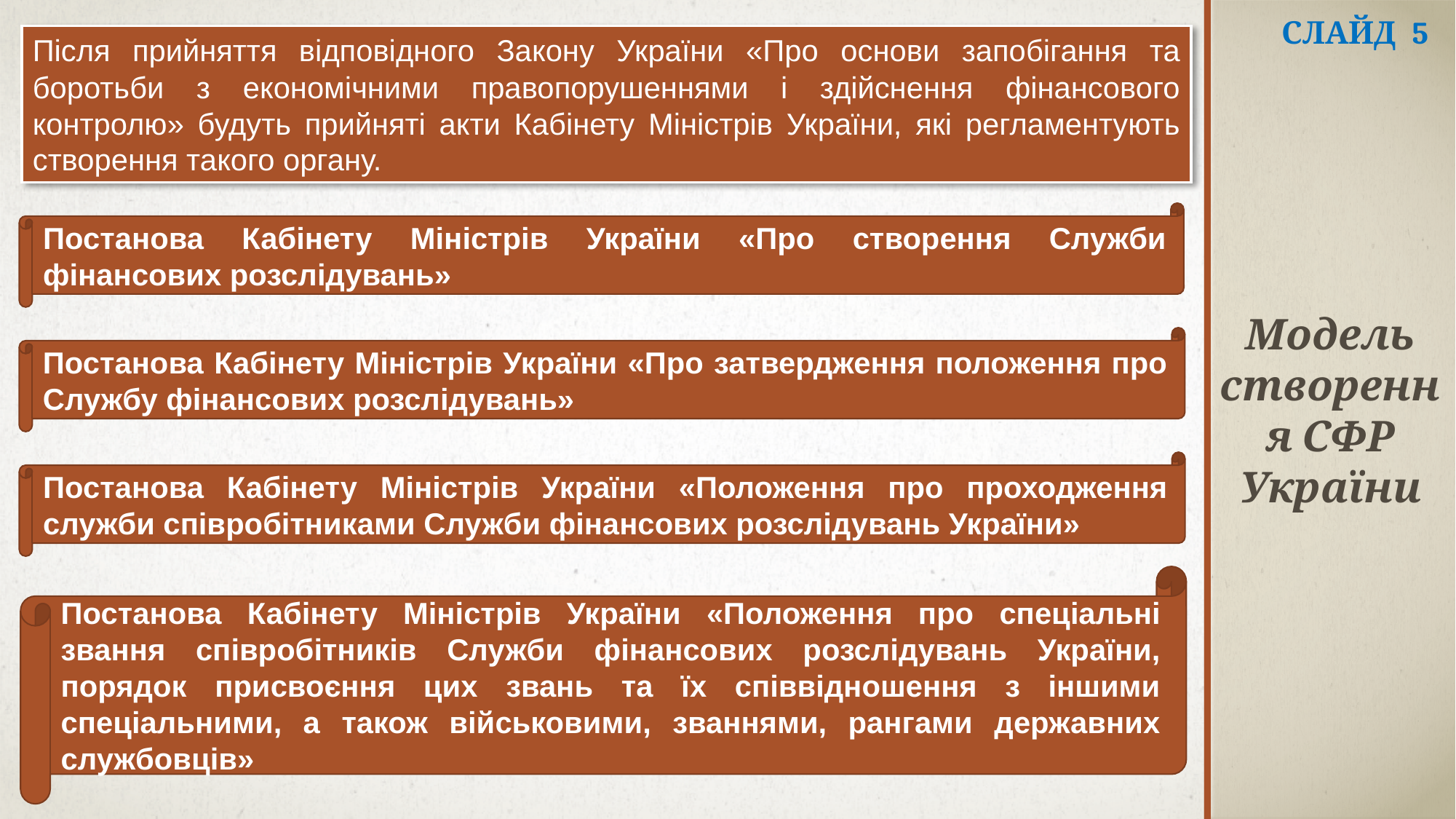

Слайд  5
Після прийняття відповідного Закону України «Про основи запобігання та боротьби з економічними правопорушеннями і здійснення фінансового контролю» будуть прийняті акти Кабінету Міністрів України, які регламентують створення такого органу.
Постанова Кабінету Міністрів України «Про створення Служби фінансових розслідувань»
Модель створення СФР України
Постанова Кабінету Міністрів України «Про затвердження положення про Службу фінансових розслідувань»
Постанова Кабінету Міністрів України «Положення про проходження служби співробітниками Служби фінансових розслідувань України»
Постанова Кабінету Міністрів України «Положення про спеціальні звання співробітників Служби фінансових розслідувань України, порядок присвоєння цих звань та їх співвідношення з іншими спеціальними, а також військовими, званнями, рангами державних службовців»